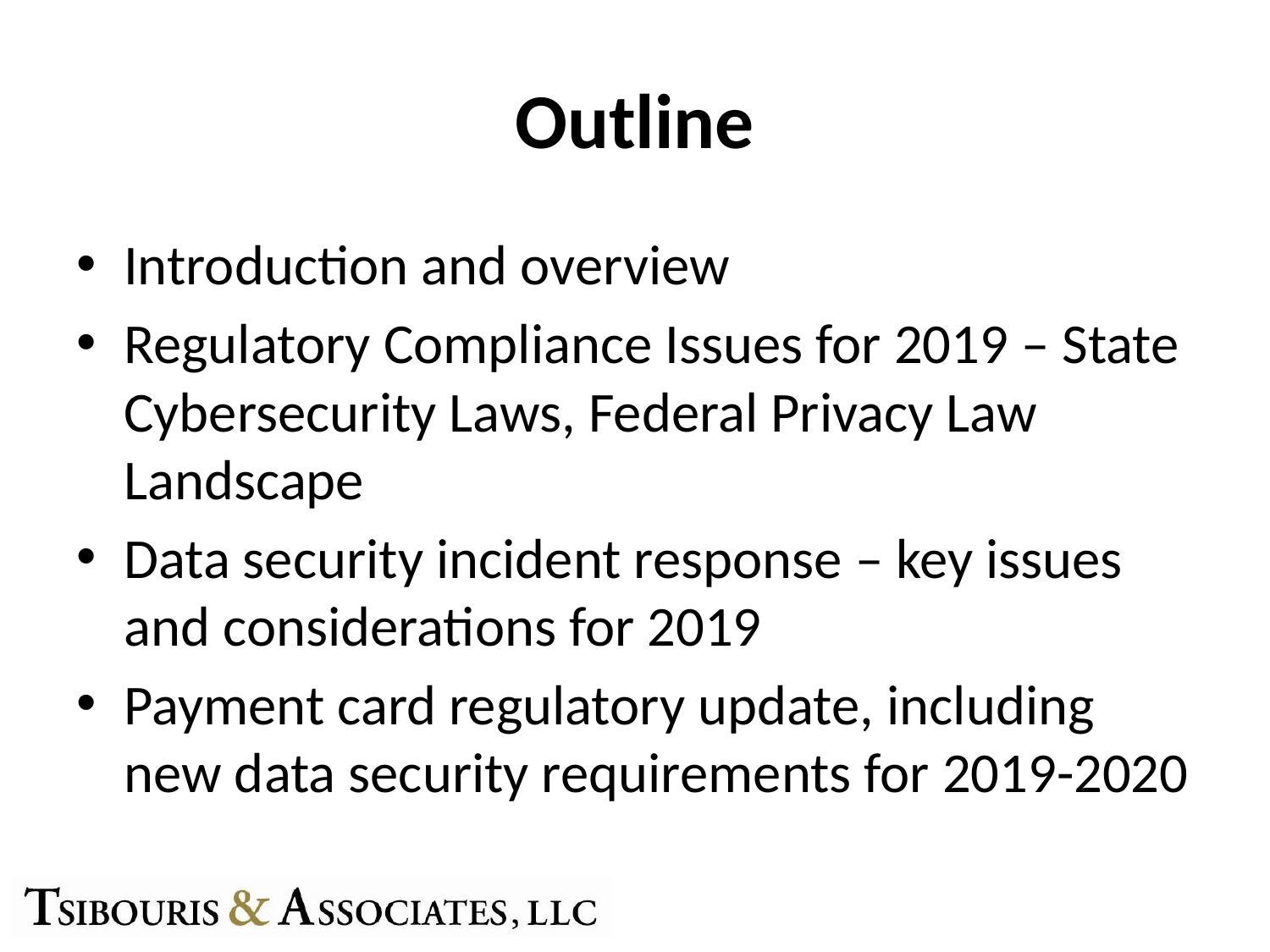

# Outline
Introduction and overview
Regulatory Compliance Issues for 2019 – State Cybersecurity Laws, Federal Privacy Law Landscape
Data security incident response – key issues and considerations for 2019
Payment card regulatory update, including new data security requirements for 2019-2020